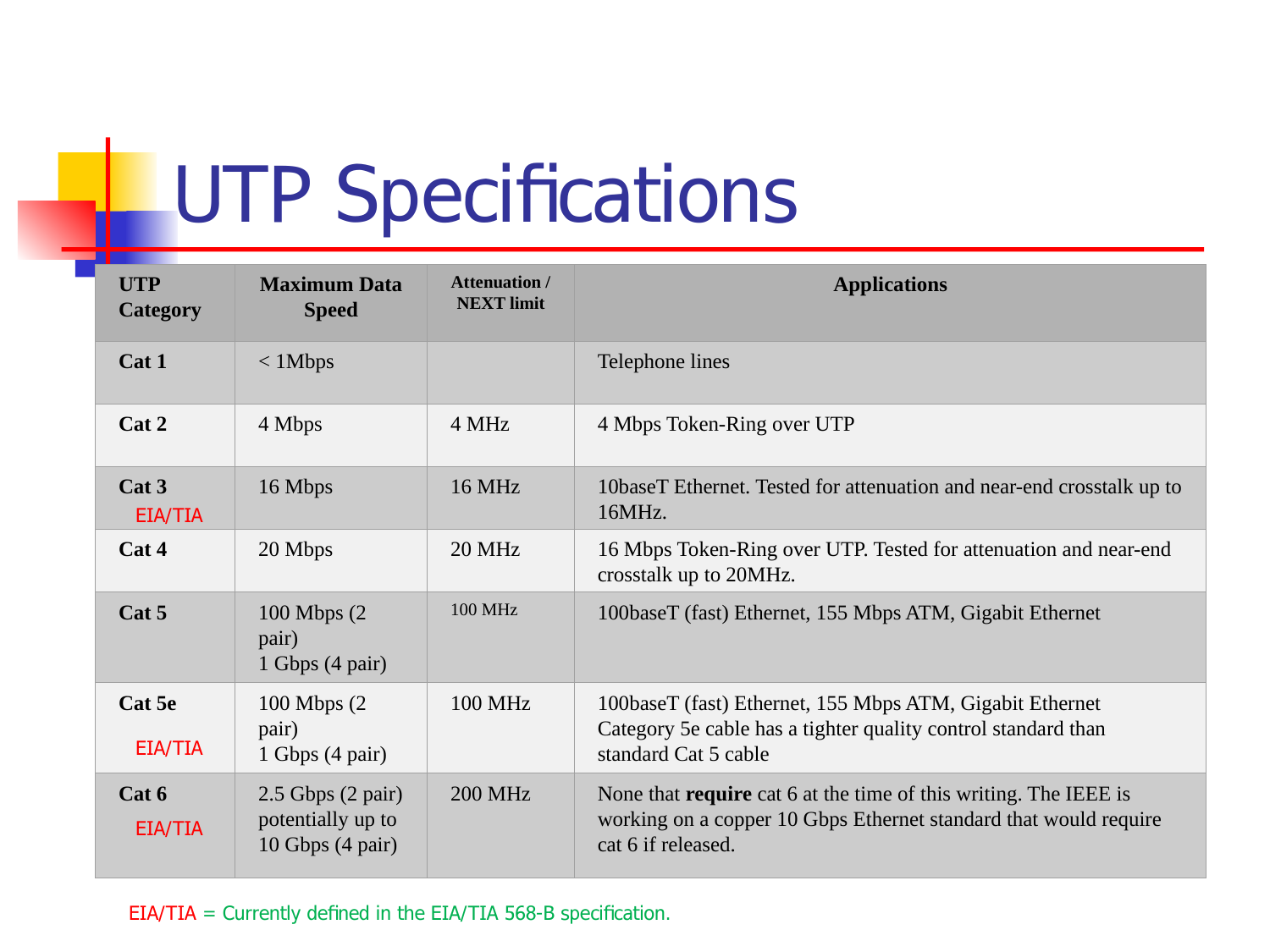

# UTP Specifications

UTP Category

Maximum Data Speed

Attenuation /NEXT limit

Applications

Cat 1

< 1Mbps

Telephone lines

Cat 2

4 Mbps

4 MHz

4 Mbps Token-Ring over UTP

Cat 3

16 Mbps

16 MHz

10baseT Ethernet. Tested for attenuation and near-end crosstalk up to 16MHz.

Cat 4

20 Mbps

20 MHz

16 Mbps Token-Ring over UTP. Tested for attenuation and near-end crosstalk up to 20MHz.

Cat 5

100 Mbps (2 pair)
1 Gbps (4 pair)

100 MHz

100baseT (fast) Ethernet, 155 Mbps ATM, Gigabit Ethernet

Cat 5e

100 Mbps (2 pair)
1 Gbps (4 pair)

100 MHz

100baseT (fast) Ethernet, 155 Mbps ATM, Gigabit Ethernet
Category 5e cable has a tighter quality control standard than standard Cat 5 cable

Cat 6

2.5 Gbps (2 pair)
potentially up to 10 Gbps (4 pair)

200 MHz

None that require cat 6 at the time of this writing. The IEEE is working on a copper 10 Gbps Ethernet standard that would require cat 6 if released.

EIA/TIA
EIA/TIA
EIA/TIA
EIA/TIA = Currently defined in the EIA/TIA 568-B specification.